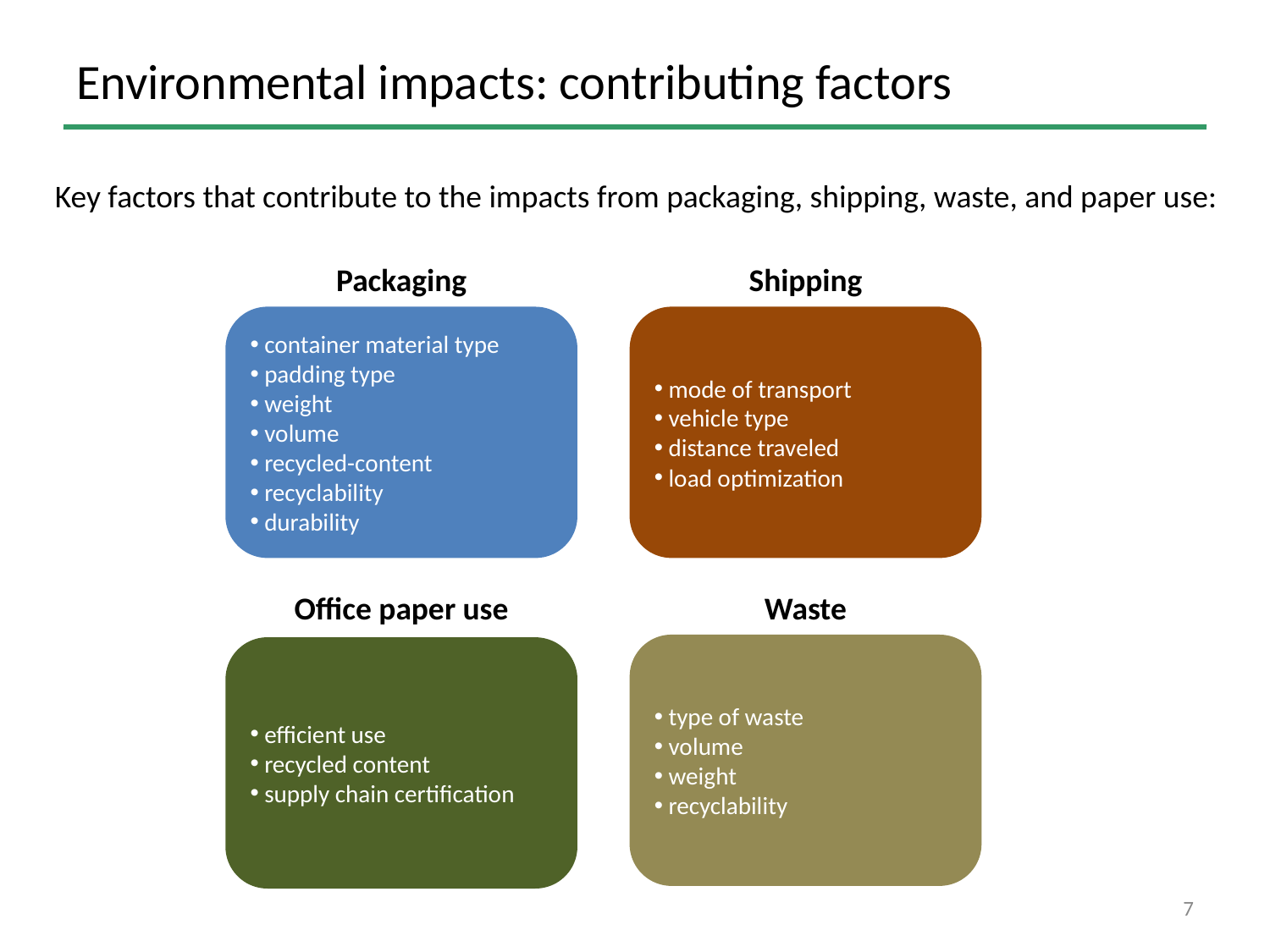

# Environmental impacts: contributing factors
Key factors that contribute to the impacts from packaging, shipping, waste, and paper use:
Packaging
Shipping
 container material type
 padding type
 weight
 volume
 recycled-content
 recyclability
 durability
 mode of transport
 vehicle type
 distance traveled
 load optimization
Office paper use
Waste
 type of waste
 volume
 weight
 recyclability
 efficient use
 recycled content
 supply chain certification
7